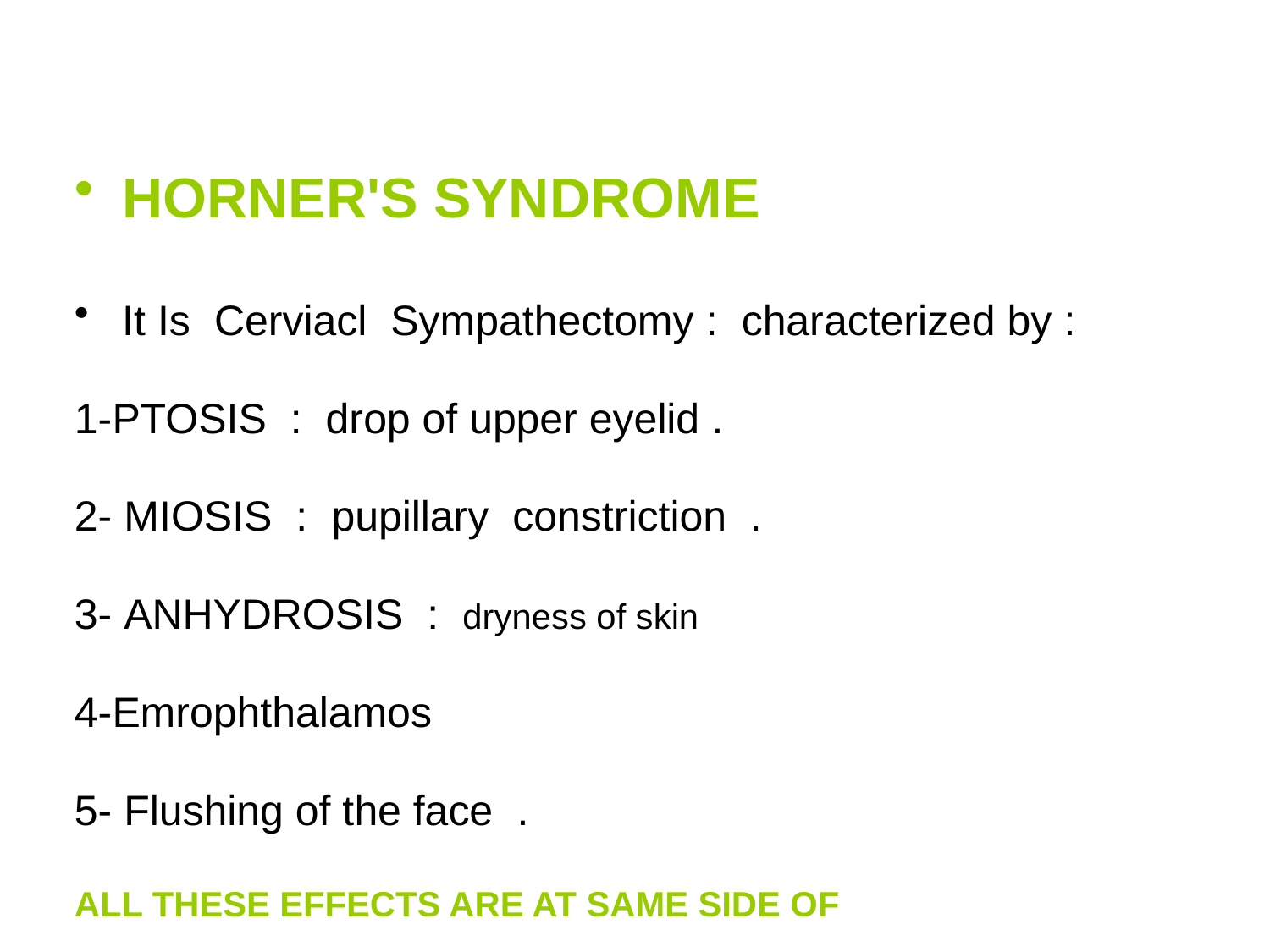

HORNER'S SYNDROME

It Is  Cerviacl  Sympathectomy :  characterized by :

1-PTOSIS  :  drop of upper eyelid .

2- MIOSIS  :  pupillary  constriction  .

3- ANHYDROSIS  :  dryness of skin

4-Emrophthalamos

5- Flushing of the face  .

ALL THESE EFFECTS ARE AT SAME SIDE OF

LESHON